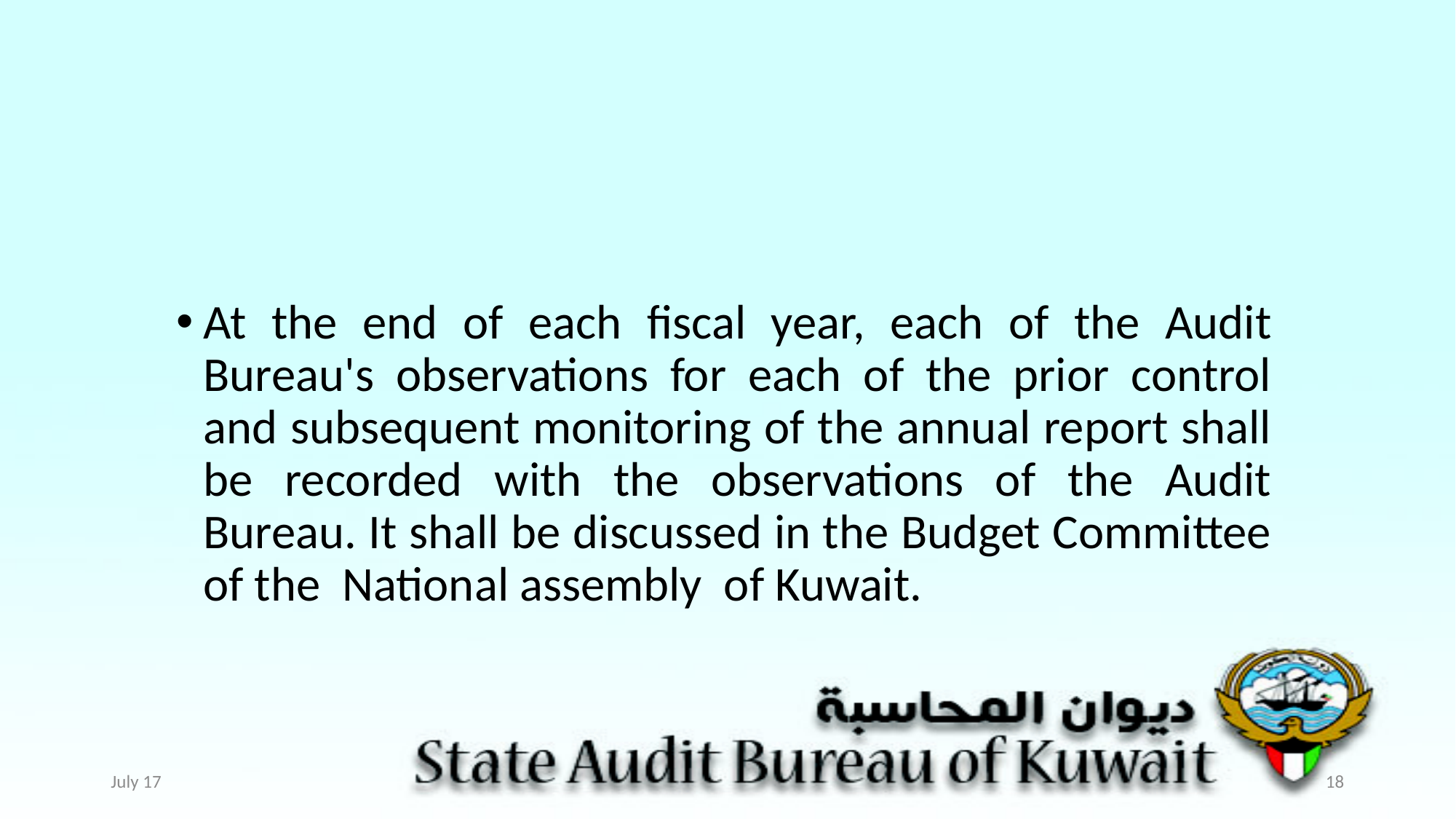

#

At the end of each fiscal year, each of the Audit Bureau's observations for each of the prior control and subsequent monitoring of the annual report shall be recorded with the observations of the Audit Bureau. It shall be discussed in the Budget Committee of the  National assembly  of Kuwait.

July 17
18